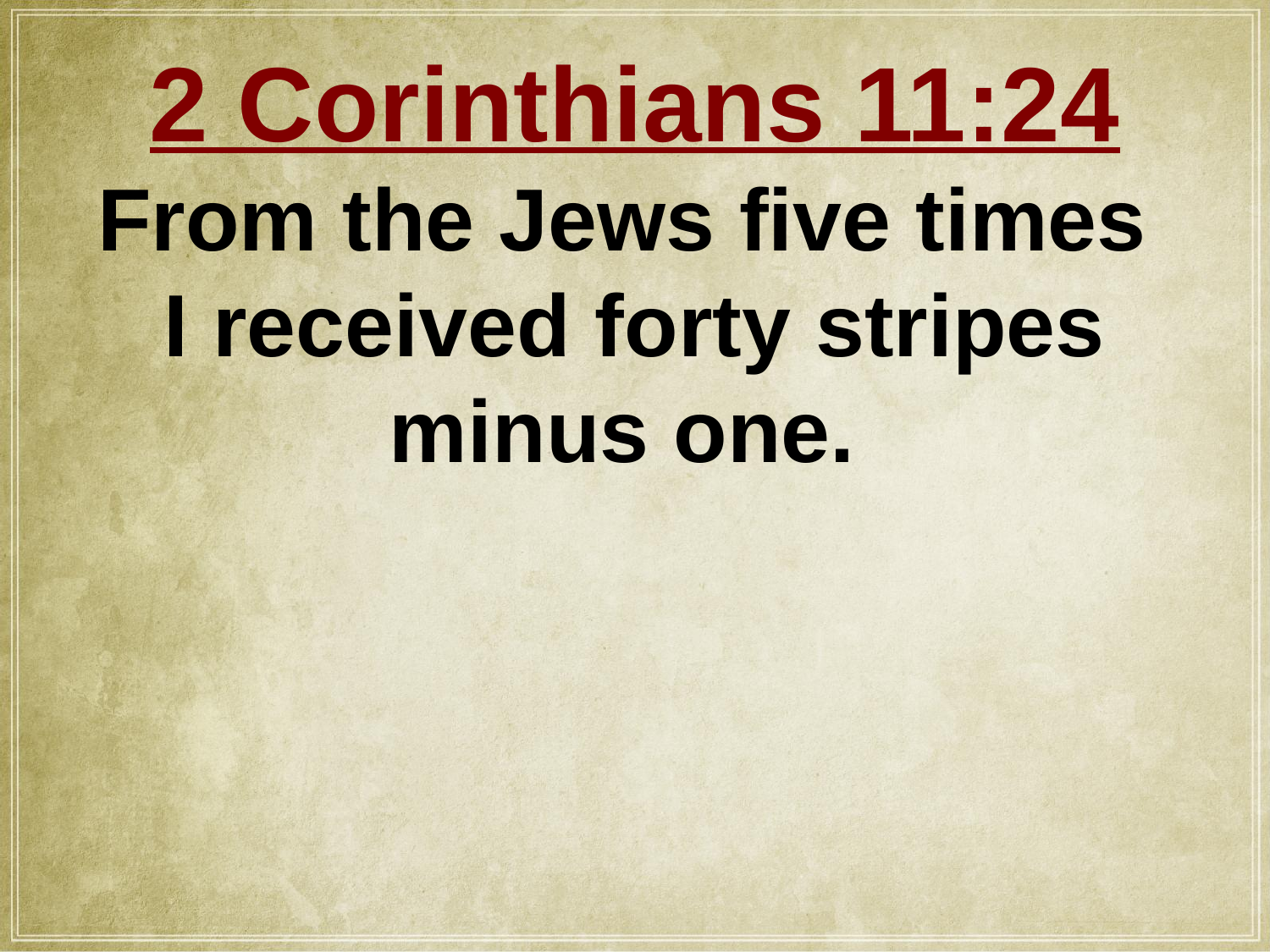

2 Corinthians 11:24
From the Jews five times
I received forty stripes minus one.